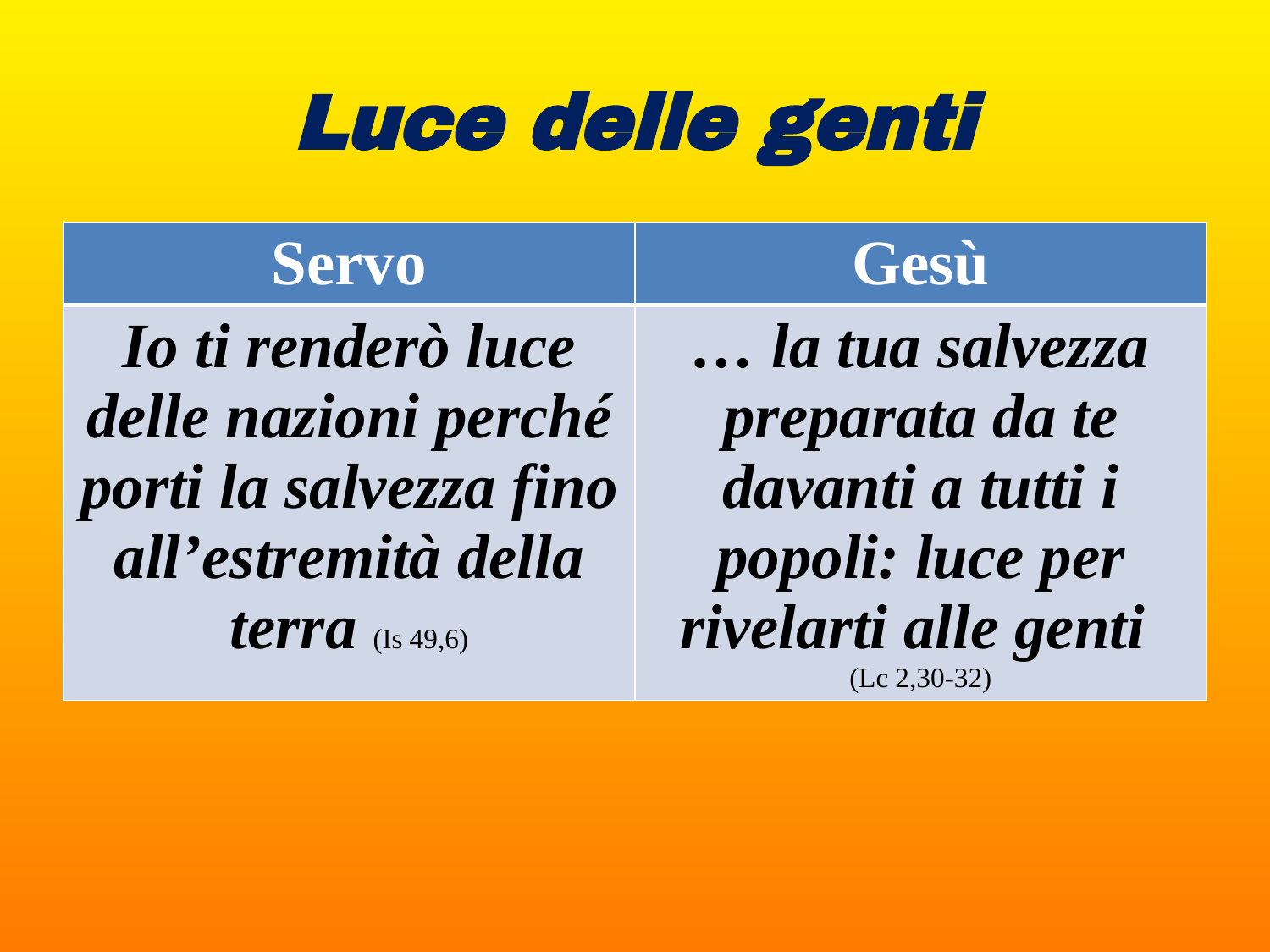

# Luce delle genti
| Servo | Gesù |
| --- | --- |
| Io ti renderò luce delle nazioni perché porti la salvezza fino all’estremità della terra (Is 49,6) | … la tua salvezza preparata da te davanti a tutti i popoli: luce per rivelarti alle genti (Lc 2,30-32) |